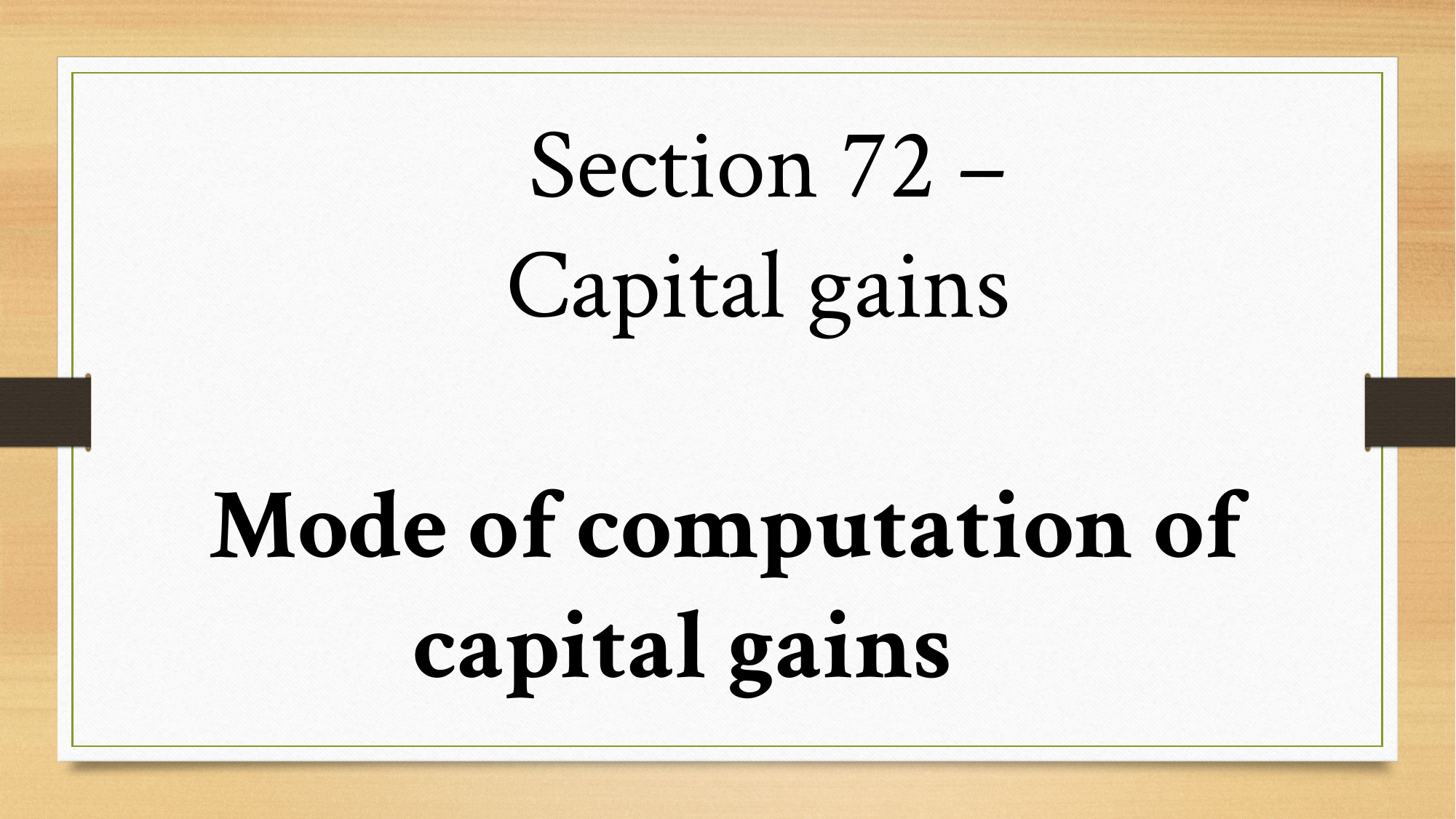

Section 72 –
                Capital gains

   Mode of computation of
             capital gains